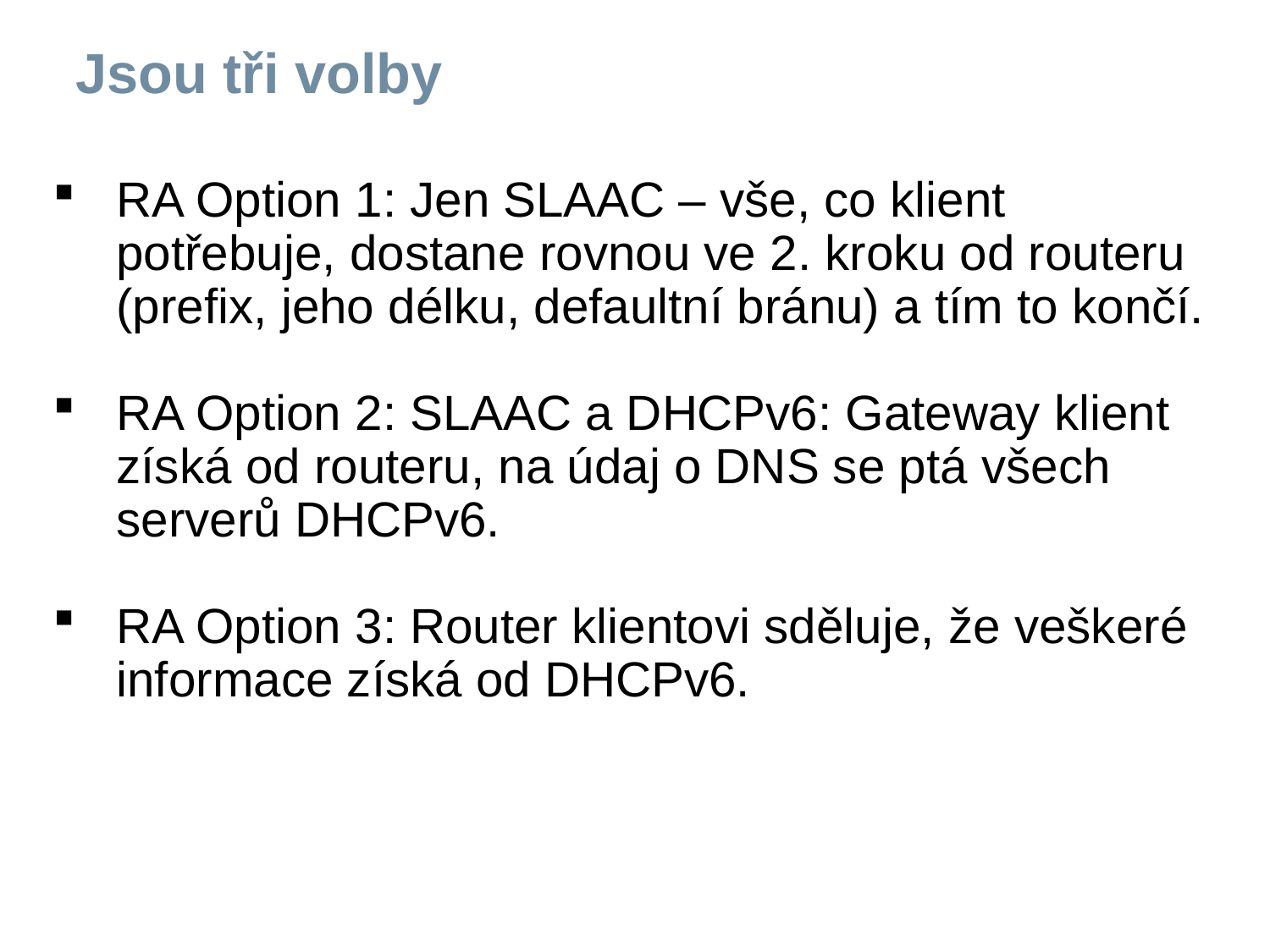

# Jsou tři volby
RA Option 1: Jen SLAAC – vše, co klient potřebuje, dostane rovnou ve 2. kroku od routeru (prefix, jeho délku, defaultní bránu) a tím to končí.

RA Option 2: SLAAC a DHCPv6: Gateway klient získá od routeru, na údaj o DNS se ptá všech serverů DHCPv6.

RA Option 3: Router klientovi sděluje, že veškeré informace získá od DHCPv6.